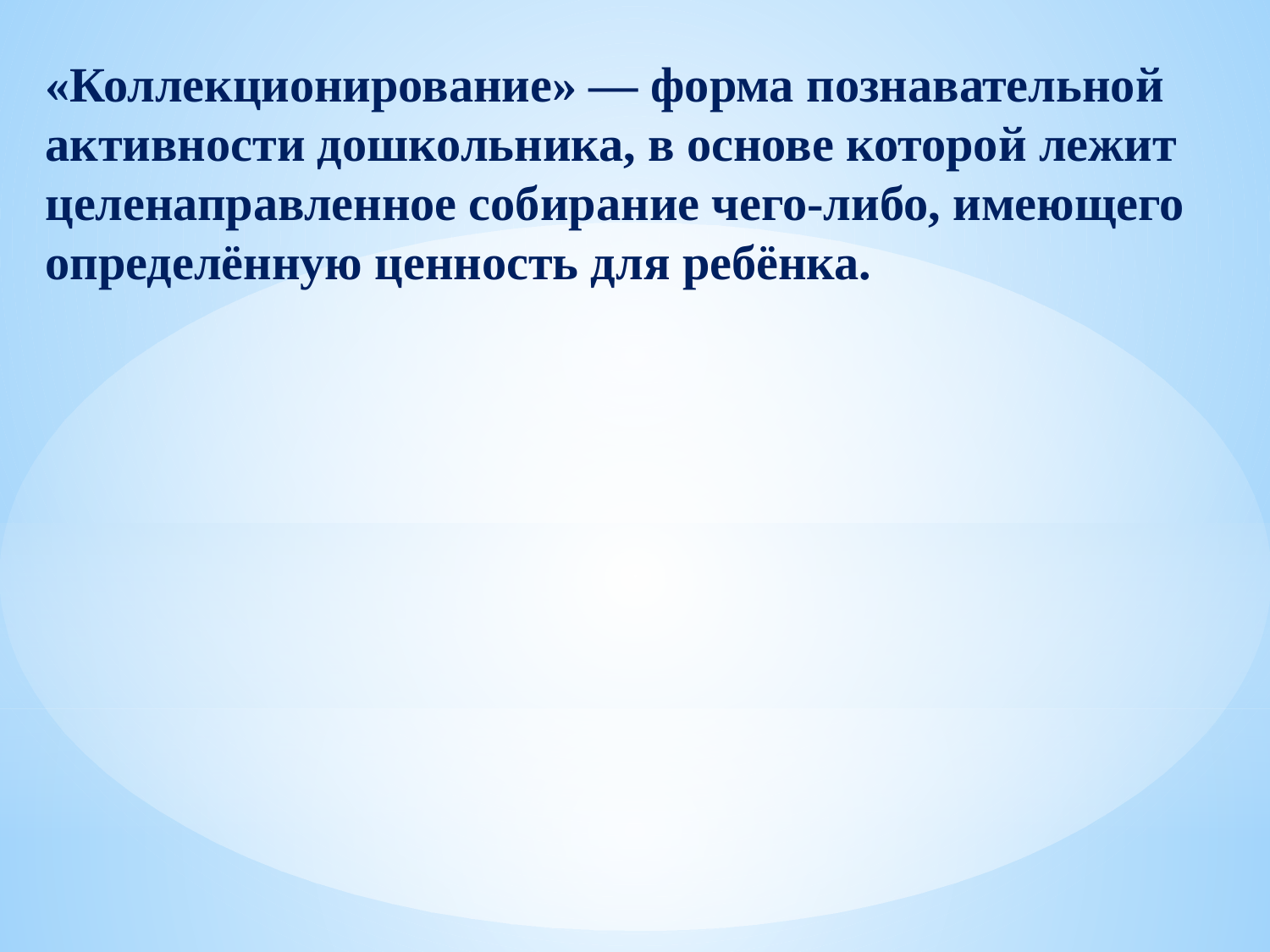

«Коллекционирование» — форма познавательной активности дошкольника, в основе которой лежит целенаправленное собирание чего-либо, имеющего определённую ценность для ребёнка.